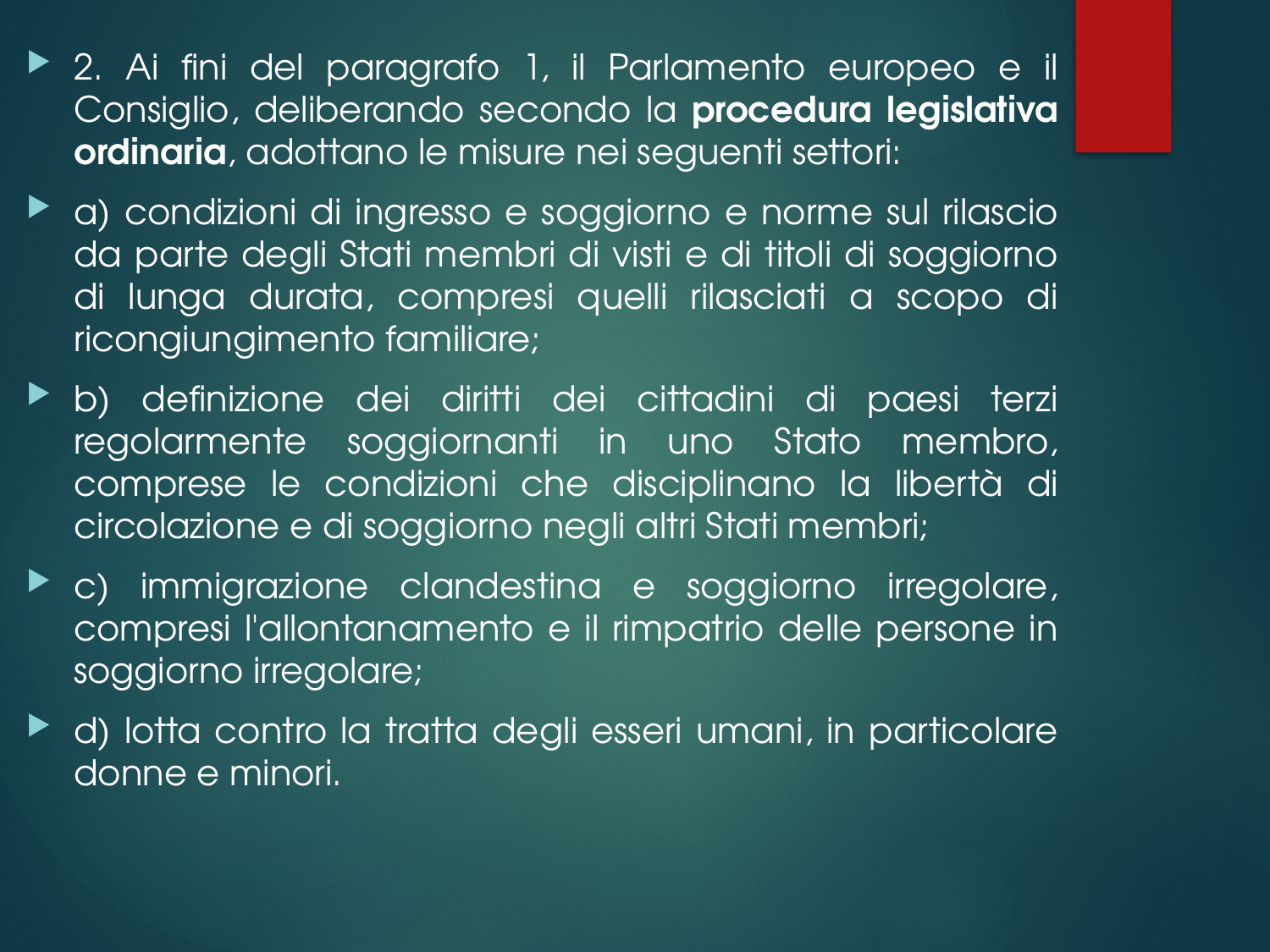

2. Ai fini del paragrafo 1, il Parlamento europeo e il Consiglio, deliberando secondo la procedura legislativa ordinaria, adottano le misure nei seguenti settori:
a) condizioni di ingresso e soggiorno e norme sul rilascio da parte degli Stati membri di visti e di titoli di soggiorno di lunga durata, compresi quelli rilasciati a scopo di ricongiungimento familiare;
b) definizione dei diritti dei cittadini di paesi terzi regolarmente soggiornanti in uno Stato membro, comprese le condizioni che disciplinano la libertà di circolazione e di soggiorno negli altri Stati membri;
c) immigrazione clandestina e soggiorno irregolare, compresi l'allontanamento e il rimpatrio delle persone in soggiorno irregolare;
d) lotta contro la tratta degli esseri umani, in particolare donne e minori.